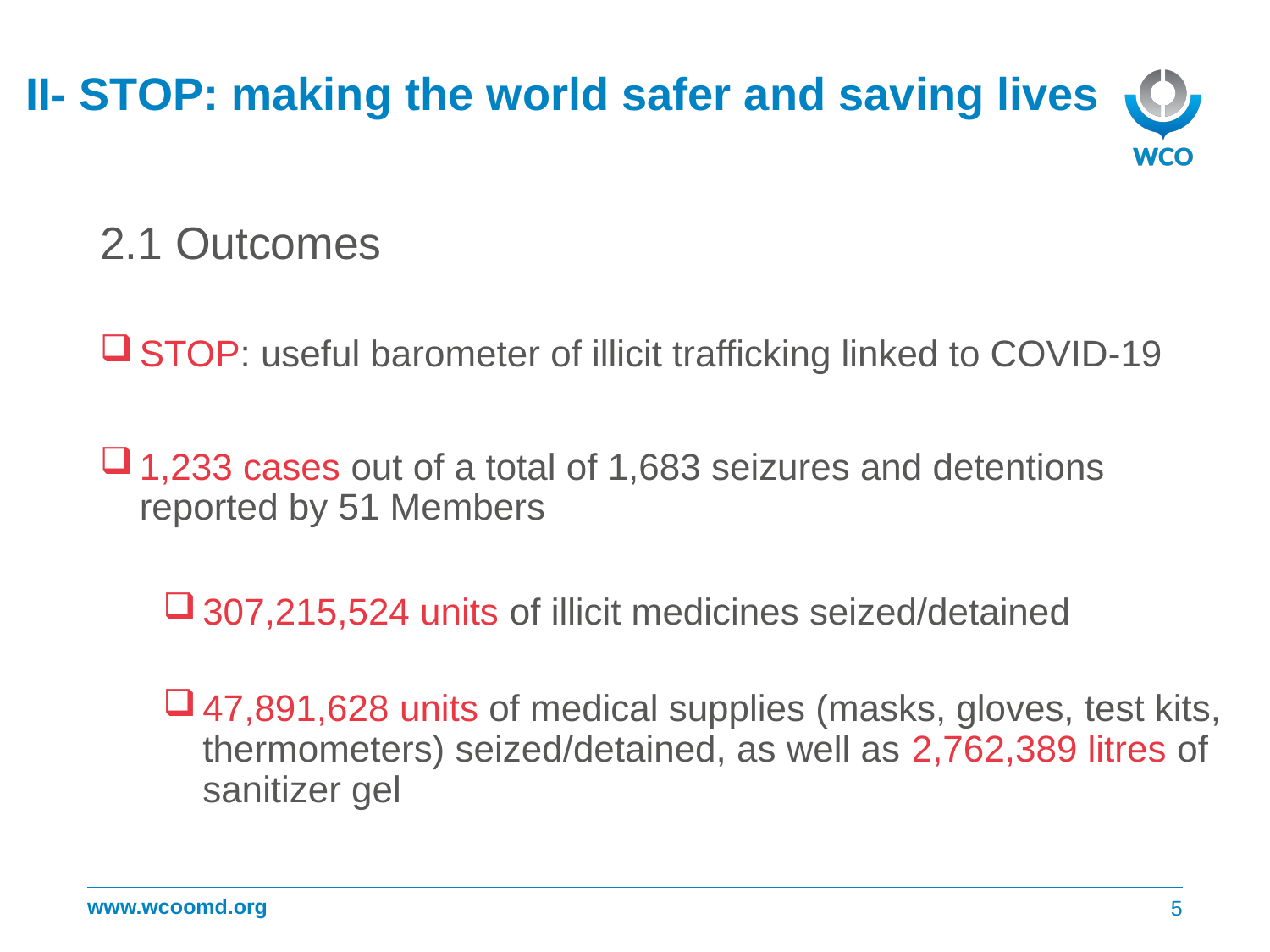

# II- STOP: making the world safer and saving lives
2.1 Outcomes

STOP: useful barometer of illicit trafficking linked to COVID-19

1,233 cases out of a total of 1,683 seizures and detentions reported by 51 Members

307,215,524 units of illicit medicines seized/detained

47,891,628 units of medical supplies (masks, gloves, test kits, thermometers) seized/detained, as well as 2,762,389 litres of sanitizer gel

5